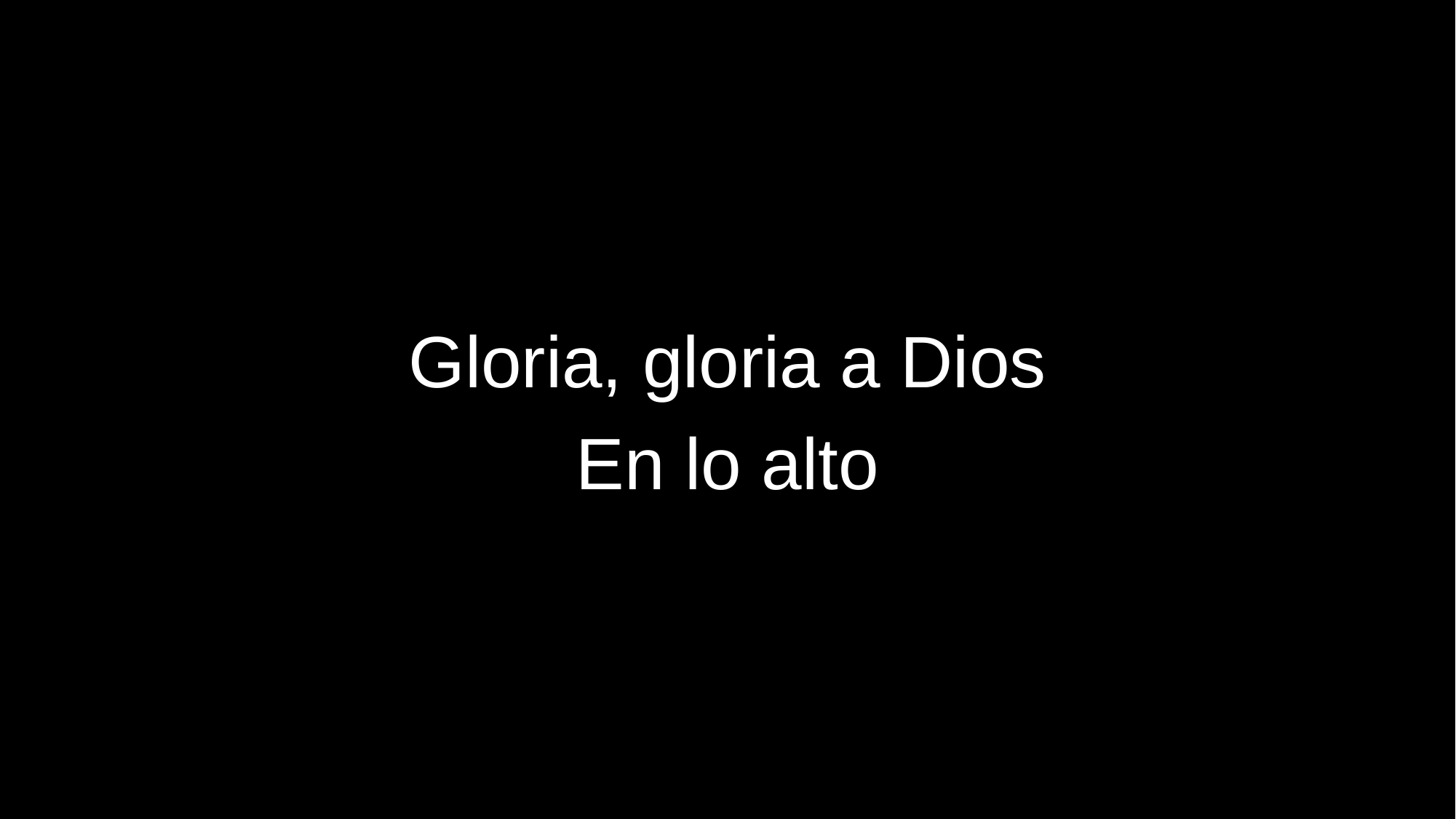

Gloria, gloria a Dios
En lo alto